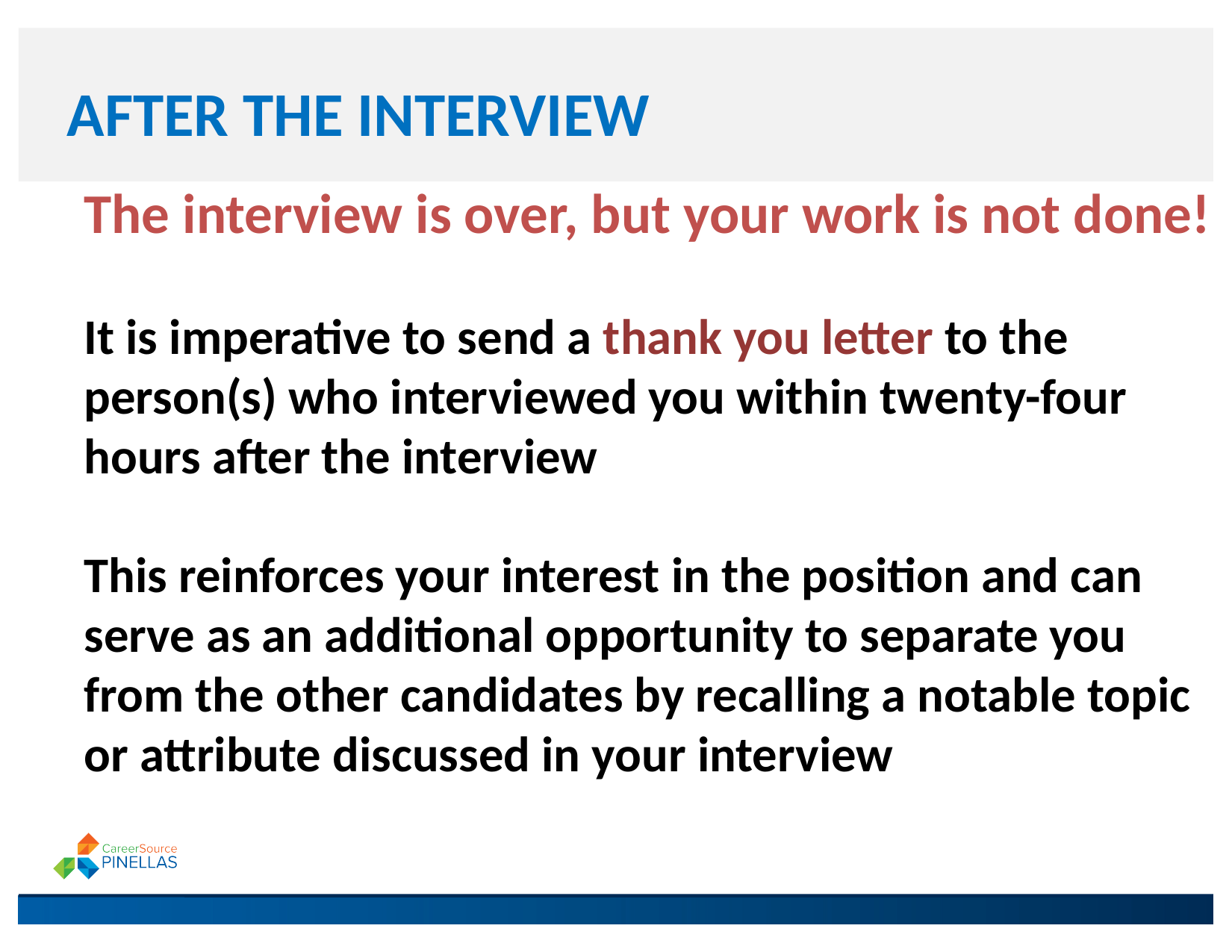

# AFTER THE INTERVIEW
The interview is over, but your work is not done!

It is imperative to send a thank you letter to the person(s) who interviewed you within twenty-four hours after the interview

This reinforces your interest in the position and can serve as an additional opportunity to separate you from the other candidates by recalling a notable topic or attribute discussed in your interview